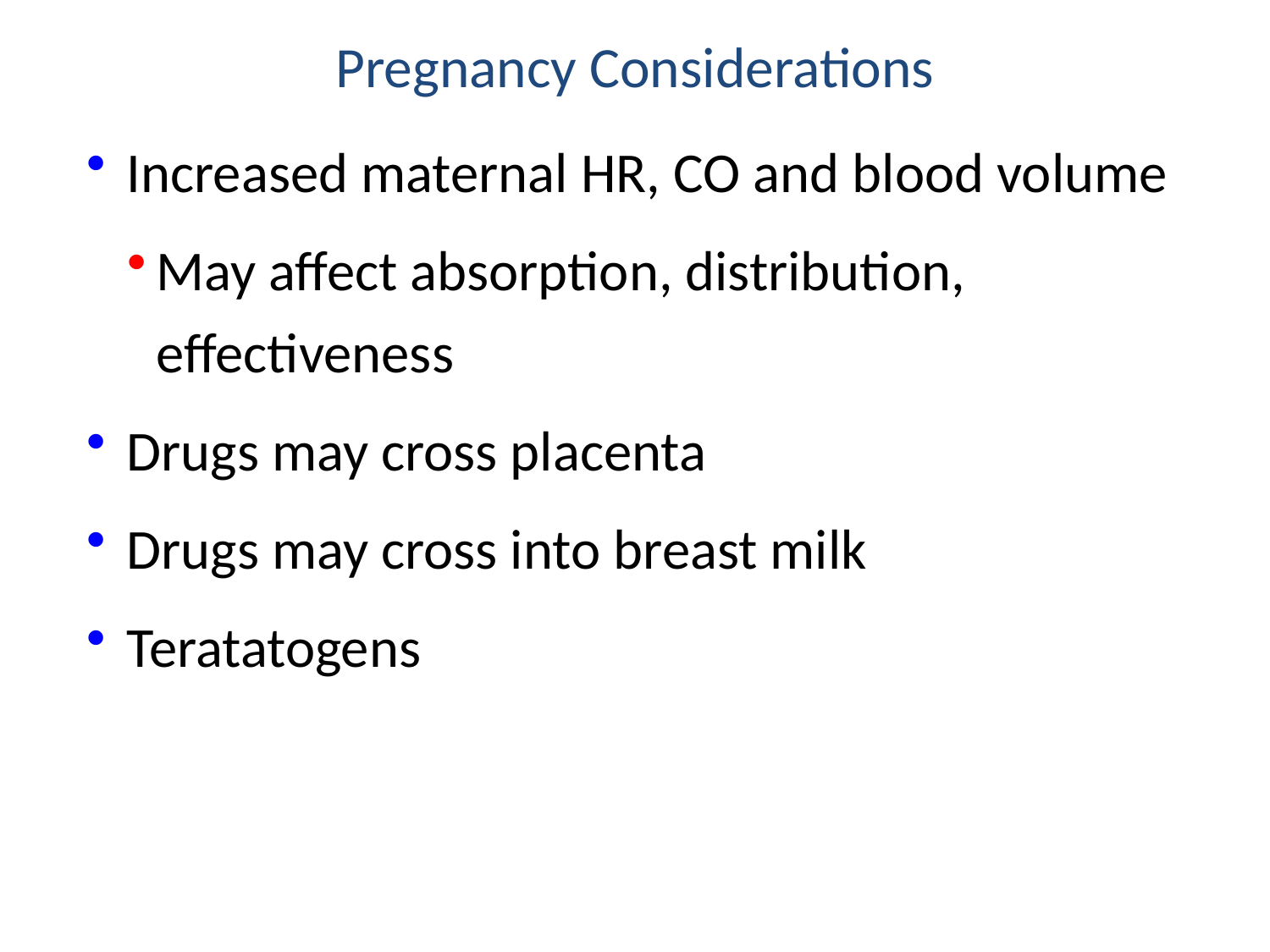

# Pregnancy Considerations
Increased maternal HR, CO and blood volume
May affect absorption, distribution, effectiveness
Drugs may cross placenta
Drugs may cross into breast milk
Teratatogens